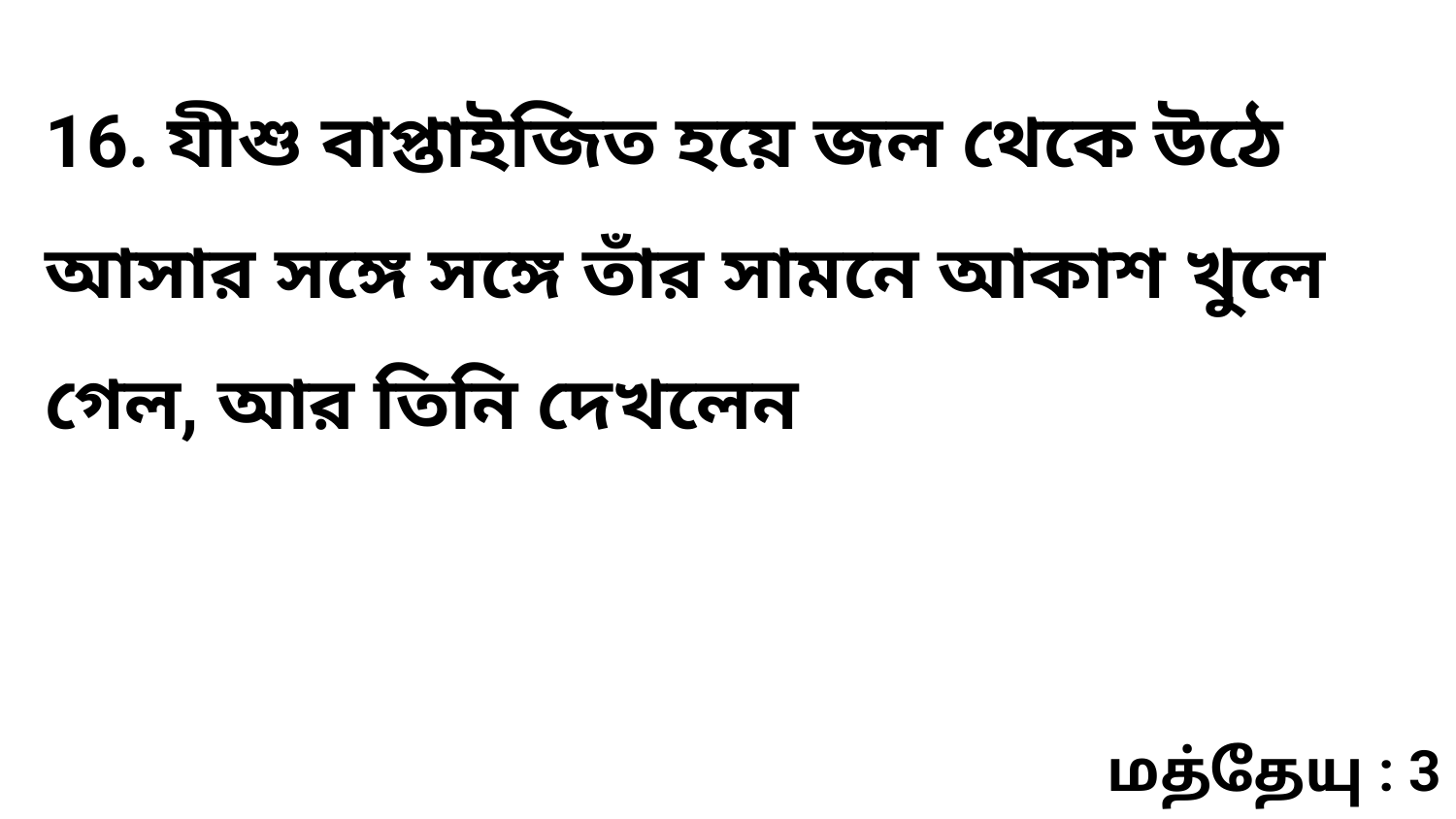

16. যীশু বাপ্তাইজিত হয়ে জল থেকে উঠে আসার সঙ্গে সঙ্গে তাঁর সামনে আকাশ খুলে গেল, আর তিনি দেখলেন
மத்தேயு : 3